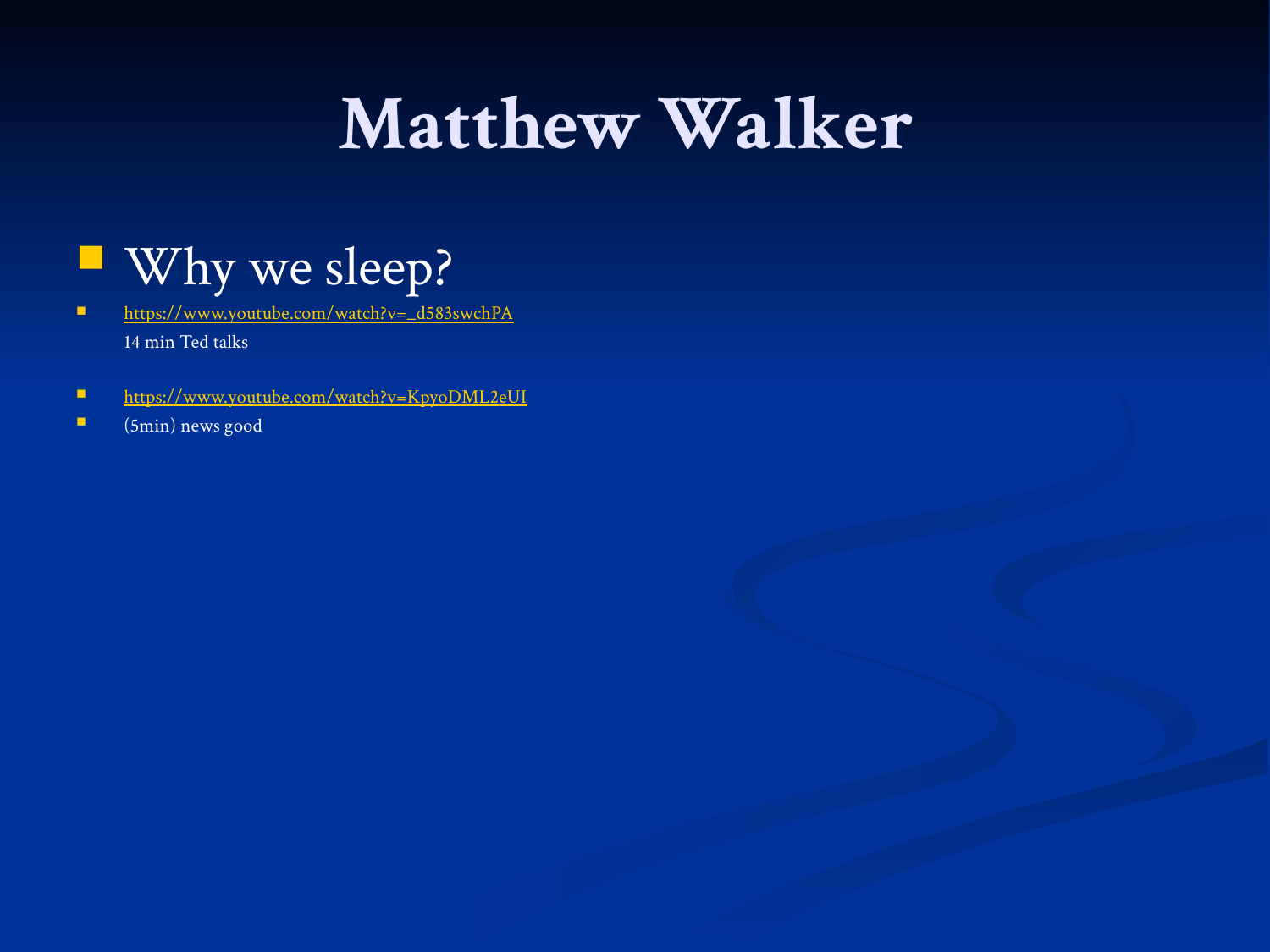

# Matthew Walker
Why we sleep?
https://www.youtube.com/watch?v=_d583swchPA
	14 min Ted talks

https://www.youtube.com/watch?v=KpyoDML2eUI
(5min) news good